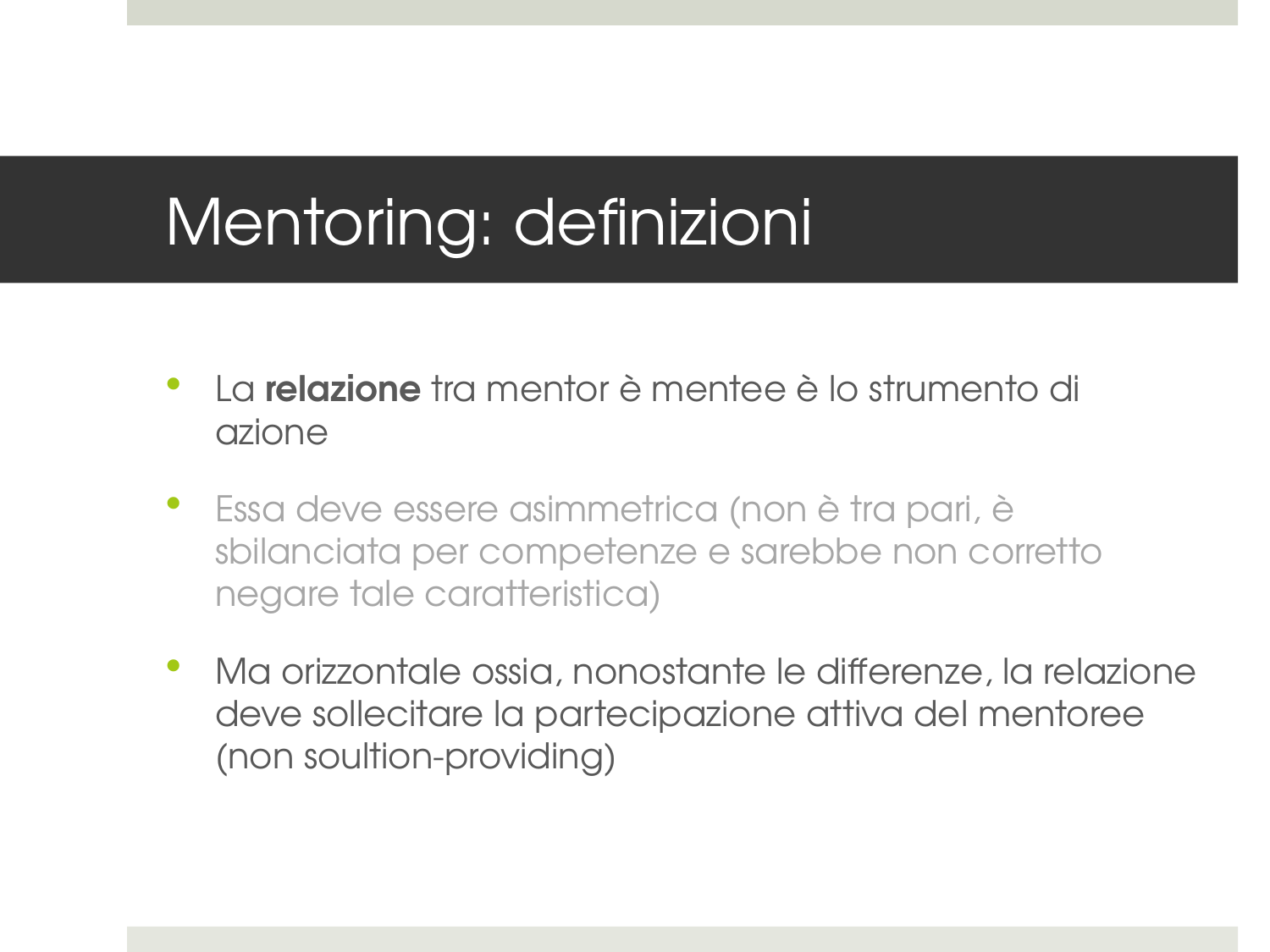

# Mentoring: definizioni
La relazione tra mentor è mentee è lo strumento di azione
Essa deve essere asimmetrica (non è tra pari, è sbilanciata per competenze e sarebbe non corretto negare tale caratteristica)
Ma orizzontale ossia, nonostante le differenze, la relazione deve sollecitare la partecipazione attiva del mentoree (non soultion-providing)